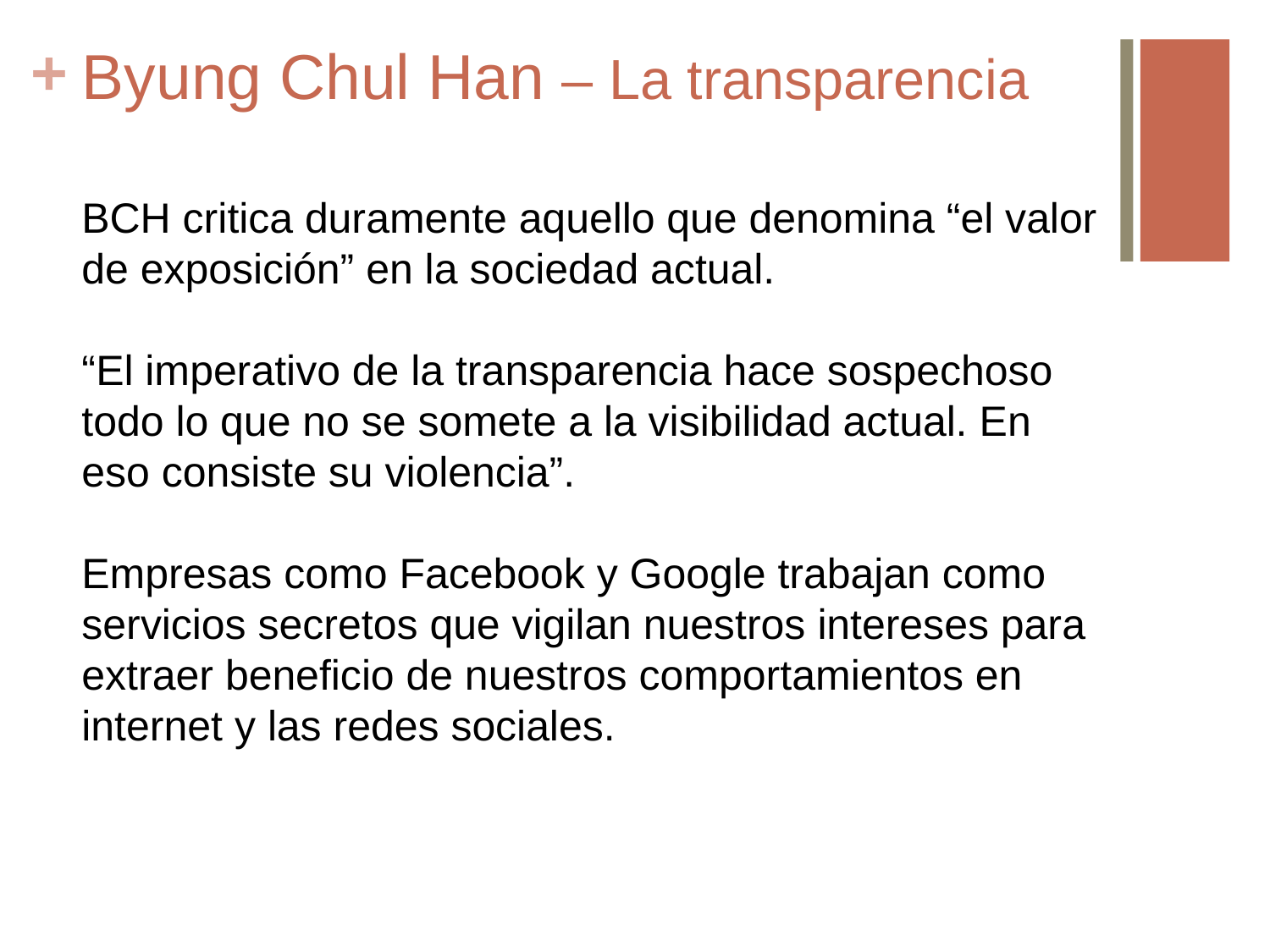

# Byung Chul Han – La transparencia
BCH critica duramente aquello que denomina “el valor de exposición” en la sociedad actual.

“El imperativo de la transparencia hace sospechoso todo lo que no se somete a la visibilidad actual. En eso consiste su violencia”.

Empresas como Facebook y Google trabajan como servicios secretos que vigilan nuestros intereses para extraer beneficio de nuestros comportamientos en internet y las redes sociales.